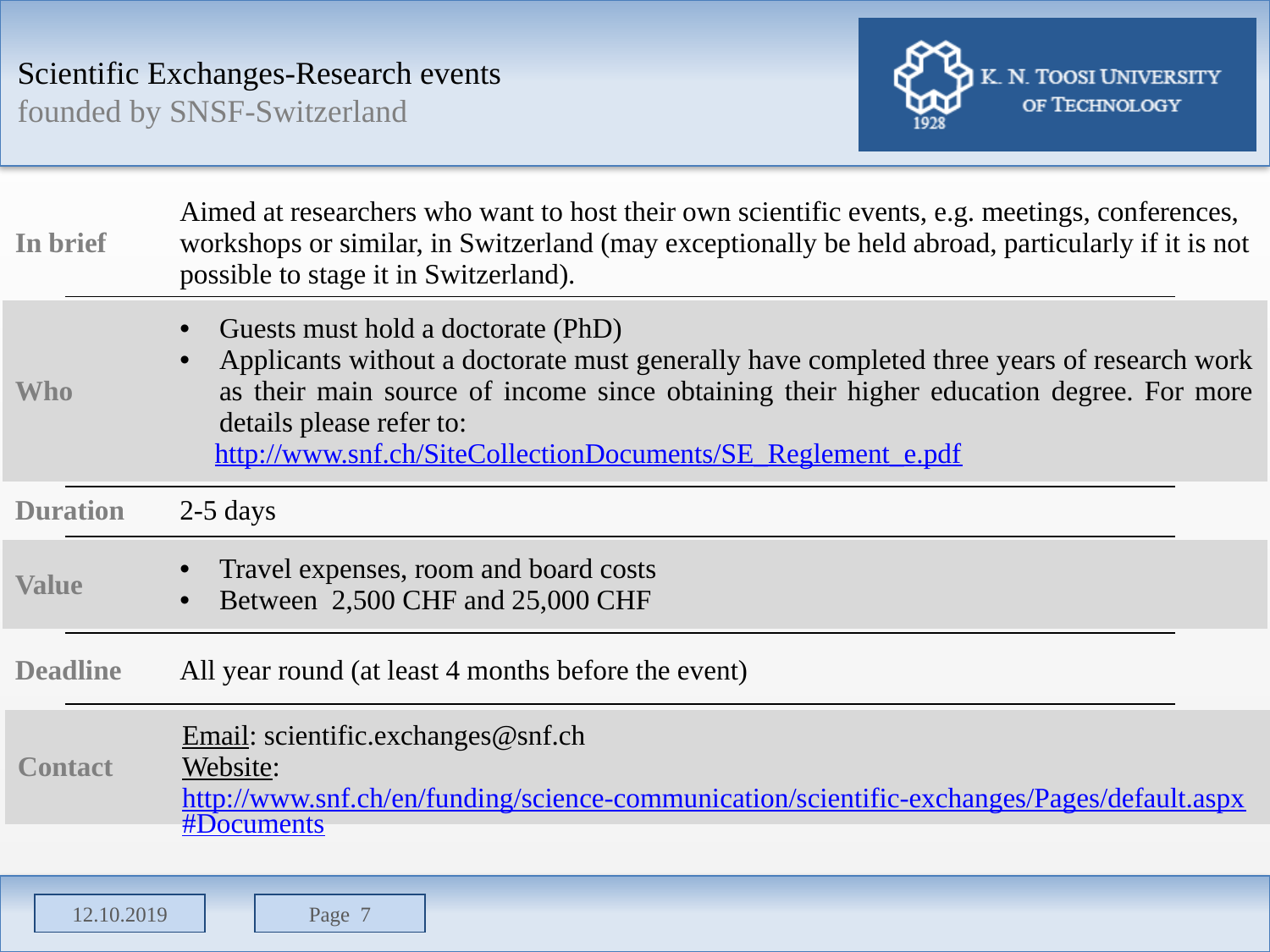

Scientific Exchanges-Research events
founded by SNSF-Switzerland
| In brief | Aimed at researchers who want to host their own scientific events, e.g. meetings, conferences, workshops or similar, in Switzerland (may exceptionally be held abroad, particularly if it is not possible to stage it in Switzerland). |
| --- | --- |
| Who | Guests must hold a doctorate (PhD) Applicants without a doctorate must generally have completed three years of research work as their main source of income since obtaining their higher education degree. For more details please refer to: http://www.snf.ch/SiteCollectionDocuments/SE\_Reglement\_e.pdf |
| --- | --- |
| Duration | 2-5 days |
| --- | --- |
| Value | Travel expenses, room and board costs Between 2,500 CHF and 25,000 CHF |
| --- | --- |
| Deadline | All year round (at least 4 months before the event) |
| --- | --- |
| Contact | Email: scientific.exchanges@snf.ch Website: http://www.snf.ch/en/funding/science-communication/scientific-exchanges/Pages/default.aspx#Documents |
| --- | --- |